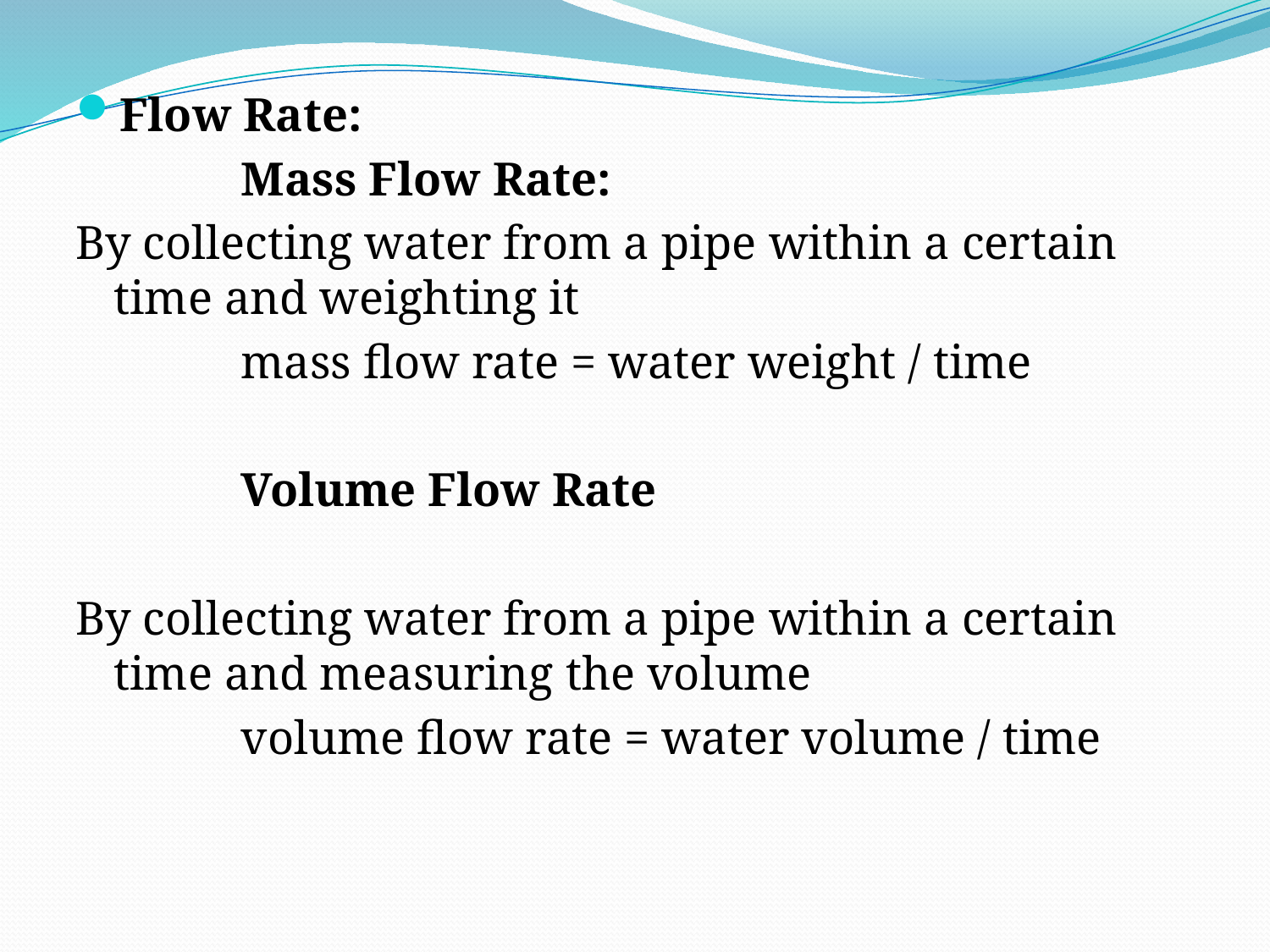

Flow Rate:
		Mass Flow Rate:
By collecting water from a pipe within a certain time and weighting it
		mass flow rate = water weight / time

		Volume Flow Rate

By collecting water from a pipe within a certain time and measuring the volume
		volume flow rate = water volume / time